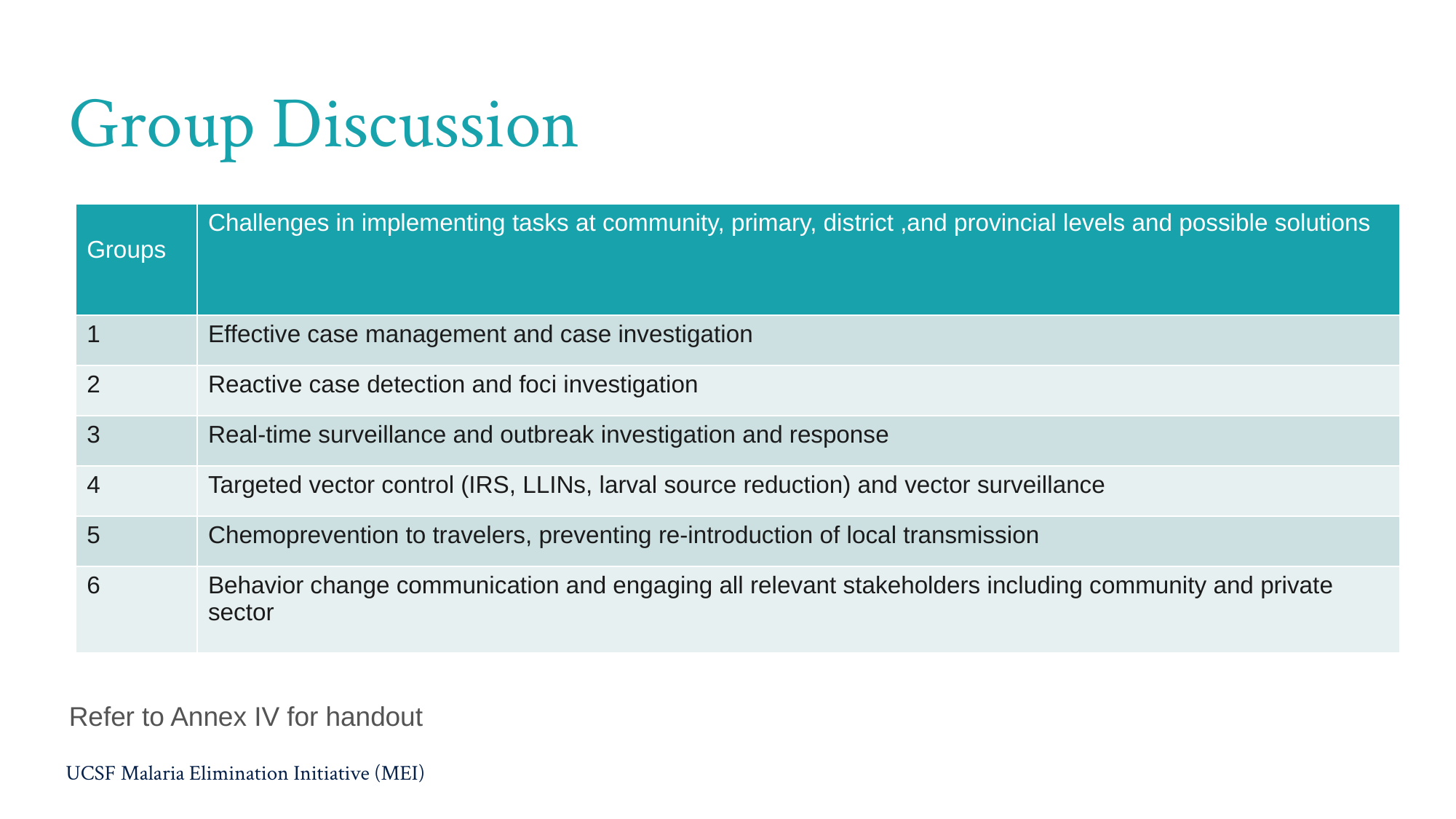

# Group Discussion
| Groups | Challenges in implementing tasks at community, primary, district ,and provincial levels and possible solutions |
| --- | --- |
| 1 | Effective case management and case investigation |
| 2 | Reactive case detection and foci investigation |
| 3 | Real-time surveillance and outbreak investigation and response |
| 4 | Targeted vector control (IRS, LLINs, larval source reduction) and vector surveillance |
| 5 | Chemoprevention to travelers, preventing re-introduction of local transmission |
| 6 | Behavior change communication and engaging all relevant stakeholders including community and private sector |

Refer to Annex IV for handout